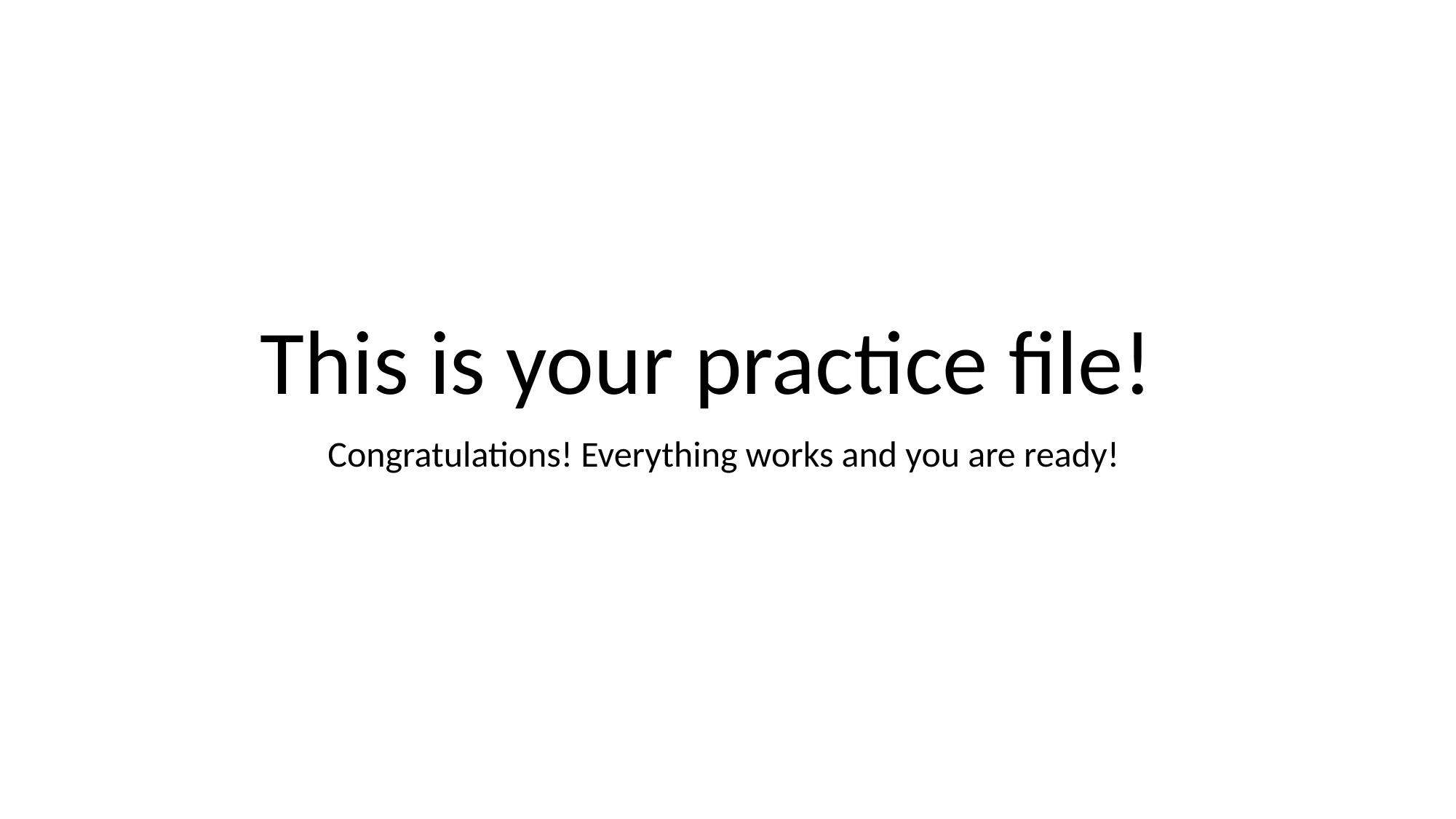

# This is your practice file!
Congratulations! Everything works and you are ready!